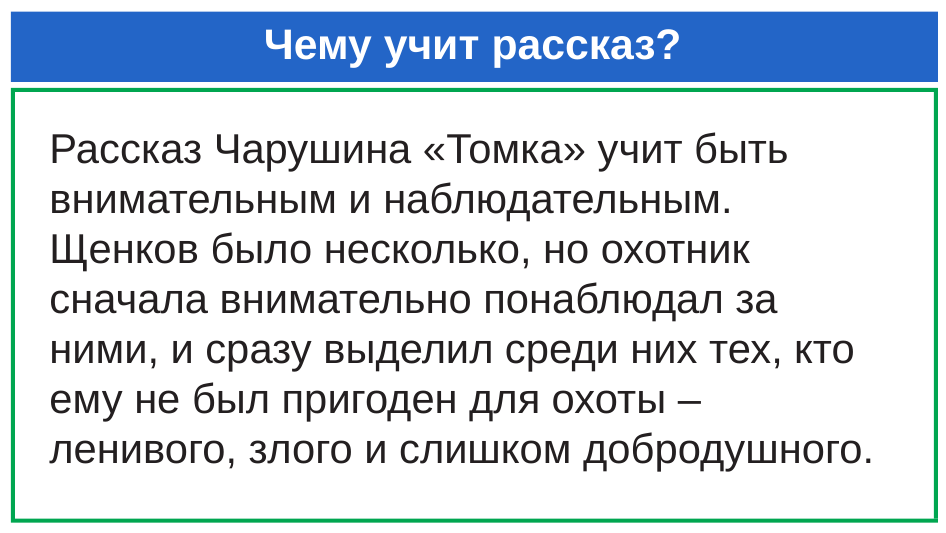

# Чему учит рассказ?
Рассказ Чарушина «Томка» учит быть внимательным и наблюдательным. Щенков было несколько, но охотник сначала внимательно понаблюдал за ними, и сразу выделил среди них тех, кто ему не был пригоден для охоты – ленивого, злого и слишком добродушного.